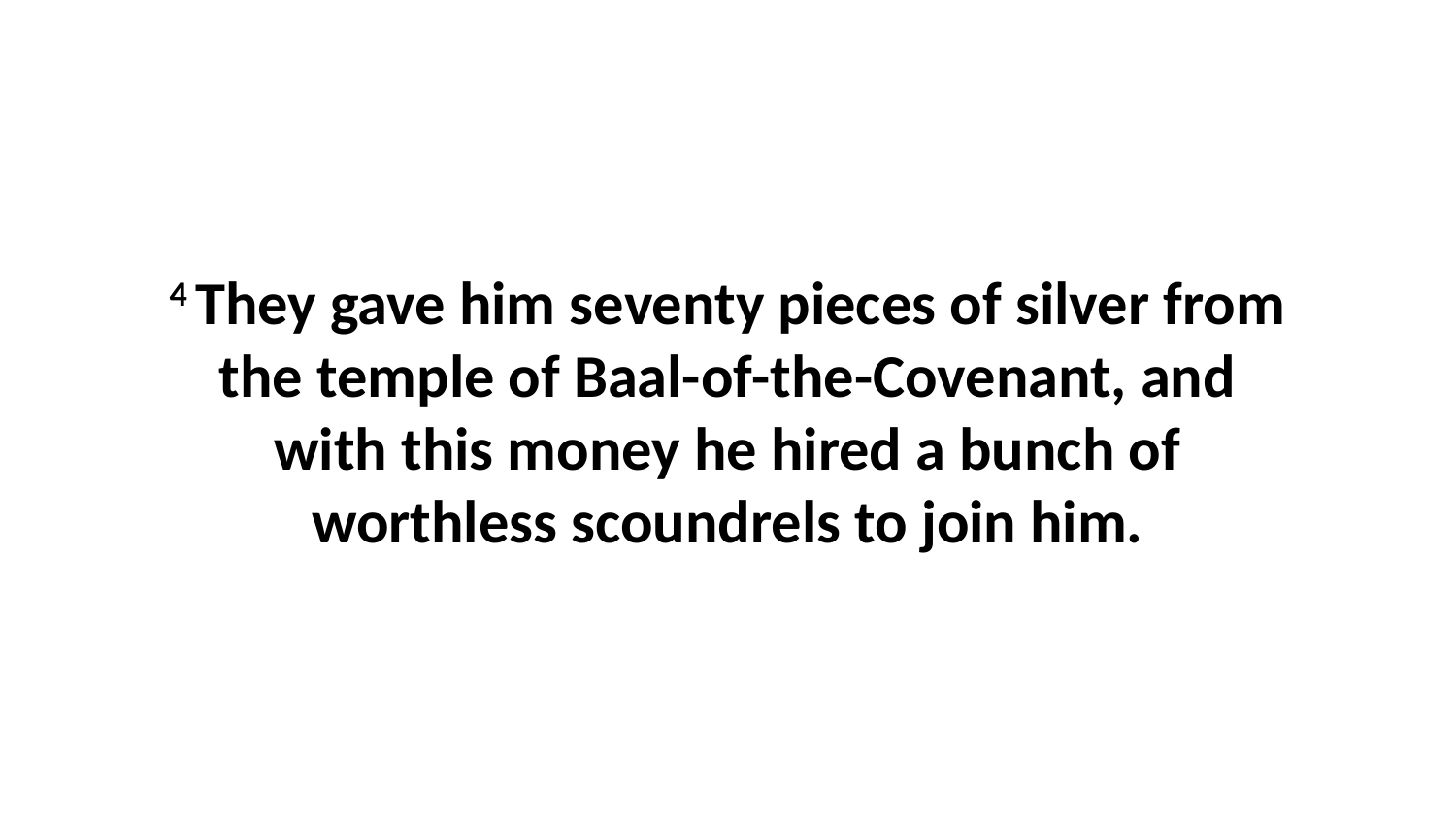

4 They gave him seventy pieces of silver from the temple of Baal-of-the-Covenant, and with this money he hired a bunch of worthless scoundrels to join him.